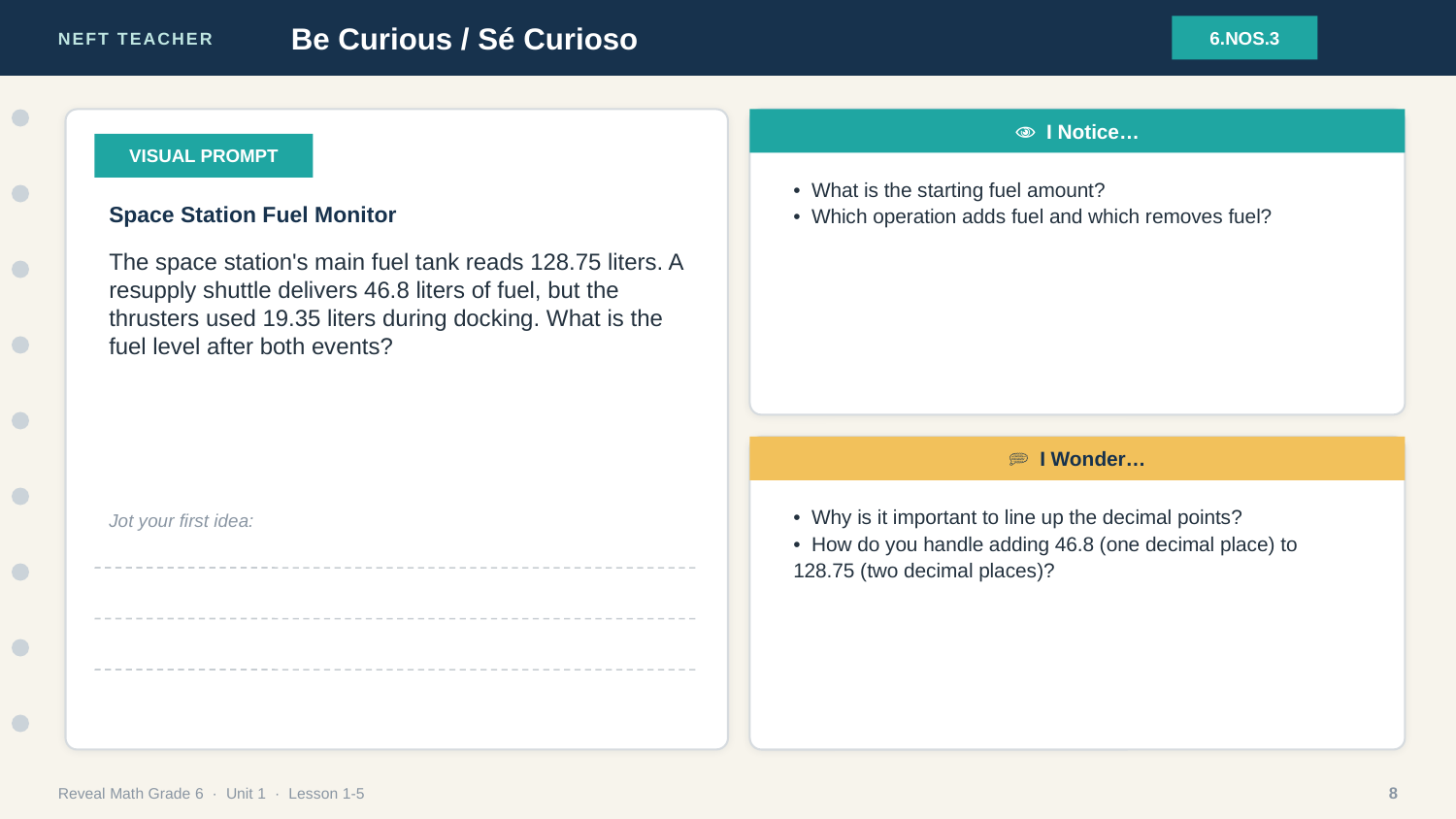

NEFT TEACHER
Be Curious / Sé Curioso
6.NOS.3

👁  I Notice…
VISUAL PROMPT
•  What is the starting fuel amount?
•  Which operation adds fuel and which removes fuel?

Space Station Fuel Monitor
The space station's main fuel tank reads 128.75 liters. A resupply shuttle delivers 46.8 liters of fuel, but the thrusters used 19.35 liters during docking. What is the fuel level after both events?

💭  I Wonder…

•  Why is it important to line up the decimal points?
•  How do you handle adding 46.8 (one decimal place) to 128.75 (two decimal places)?
Jot your first idea:

Reveal Math Grade 6  ·  Unit 1  ·  Lesson 1-5
8